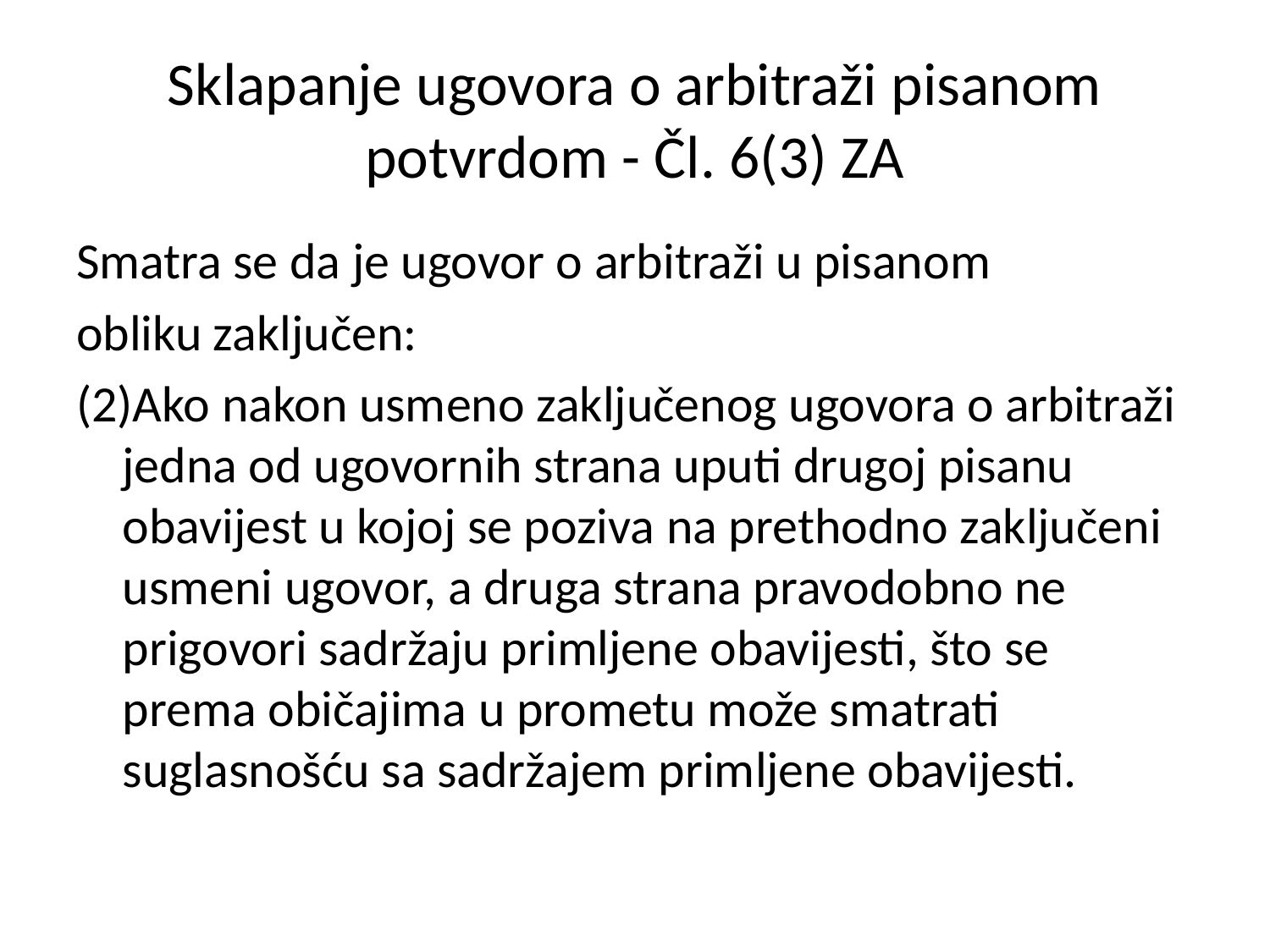

# Sklapanje ugovora o arbitraži pisanom potvrdom - Čl. 6(3) ZA
Smatra se da je ugovor o arbitraži u pisanom
obliku zaključen:
(2)Ako nakon usmeno zaključenog ugovora o arbitraži jedna od ugovornih strana uputi drugoj pisanu obavijest u kojoj se poziva na prethodno zaključeni usmeni ugovor, a druga strana pravodobno ne prigovori sadržaju primljene obavijesti, što se prema običajima u prometu može smatrati suglasnošću sa sadržajem primljene obavijesti.